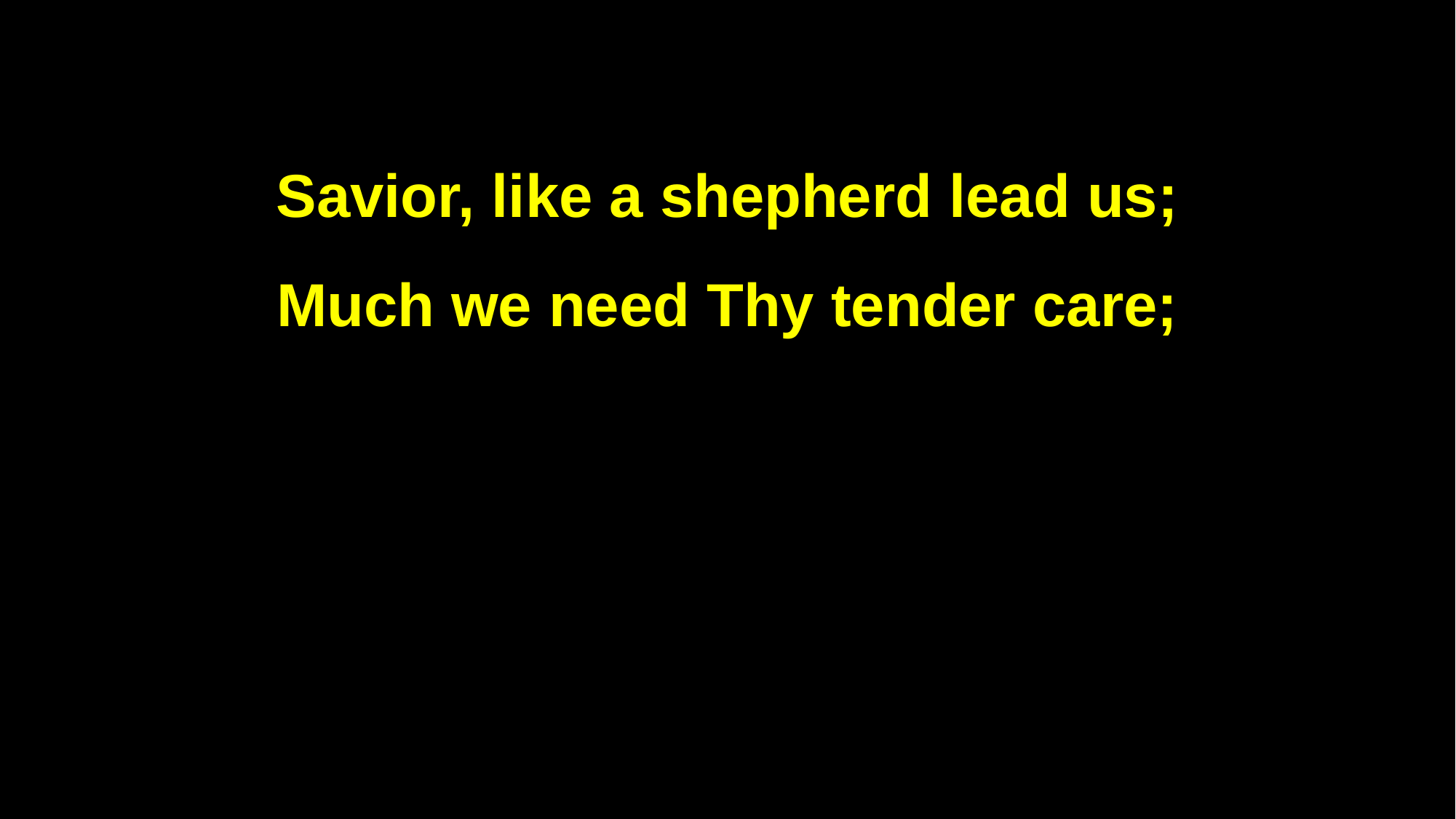

Savior, like a shepherd lead us;
Much we need Thy tender care;